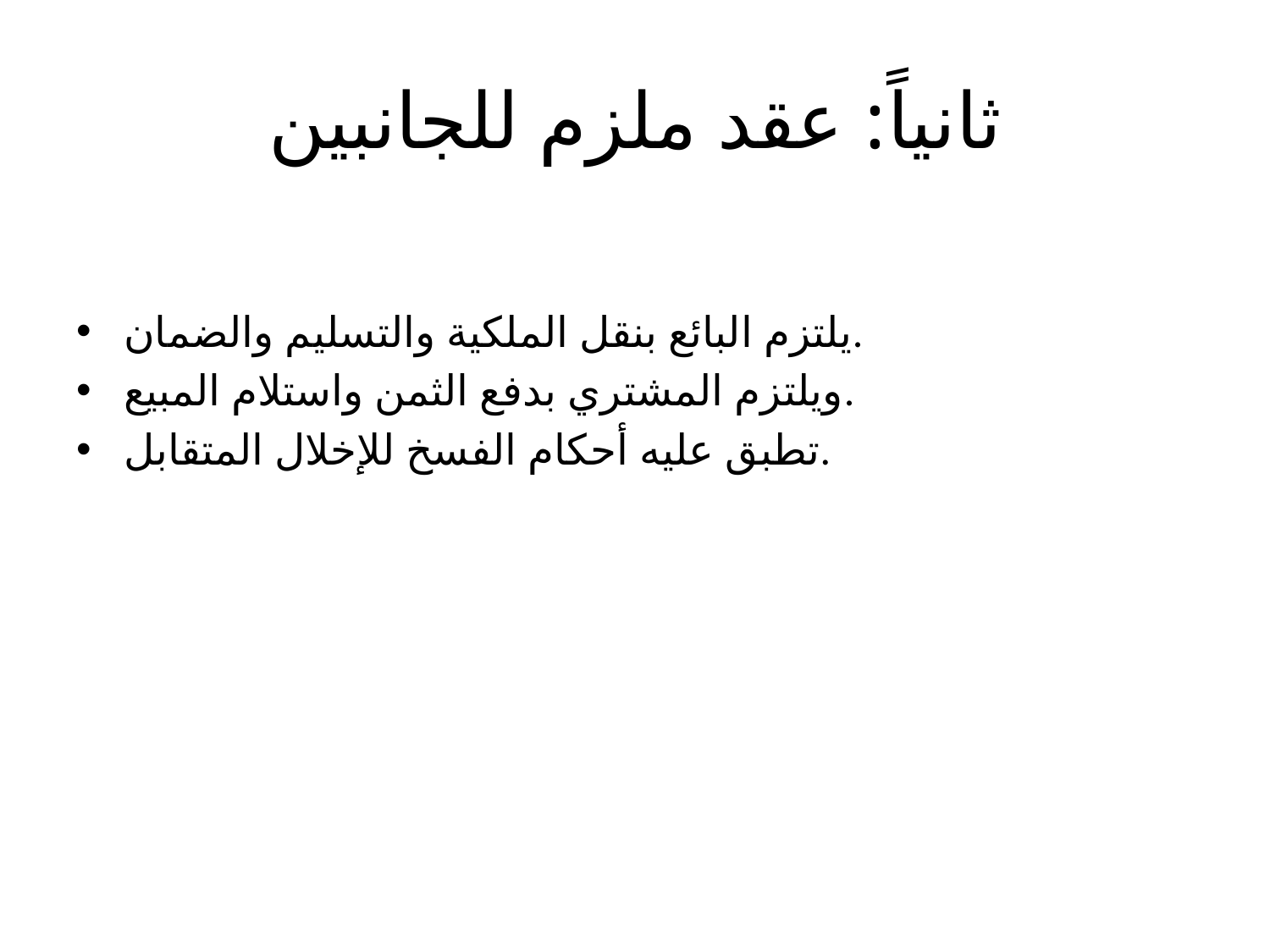

# ثانياً: عقد ملزم للجانبين

يلتزم البائع بنقل الملكية والتسليم والضمان.
ويلتزم المشتري بدفع الثمن واستلام المبيع.
تطبق عليه أحكام الفسخ للإخلال المتقابل.